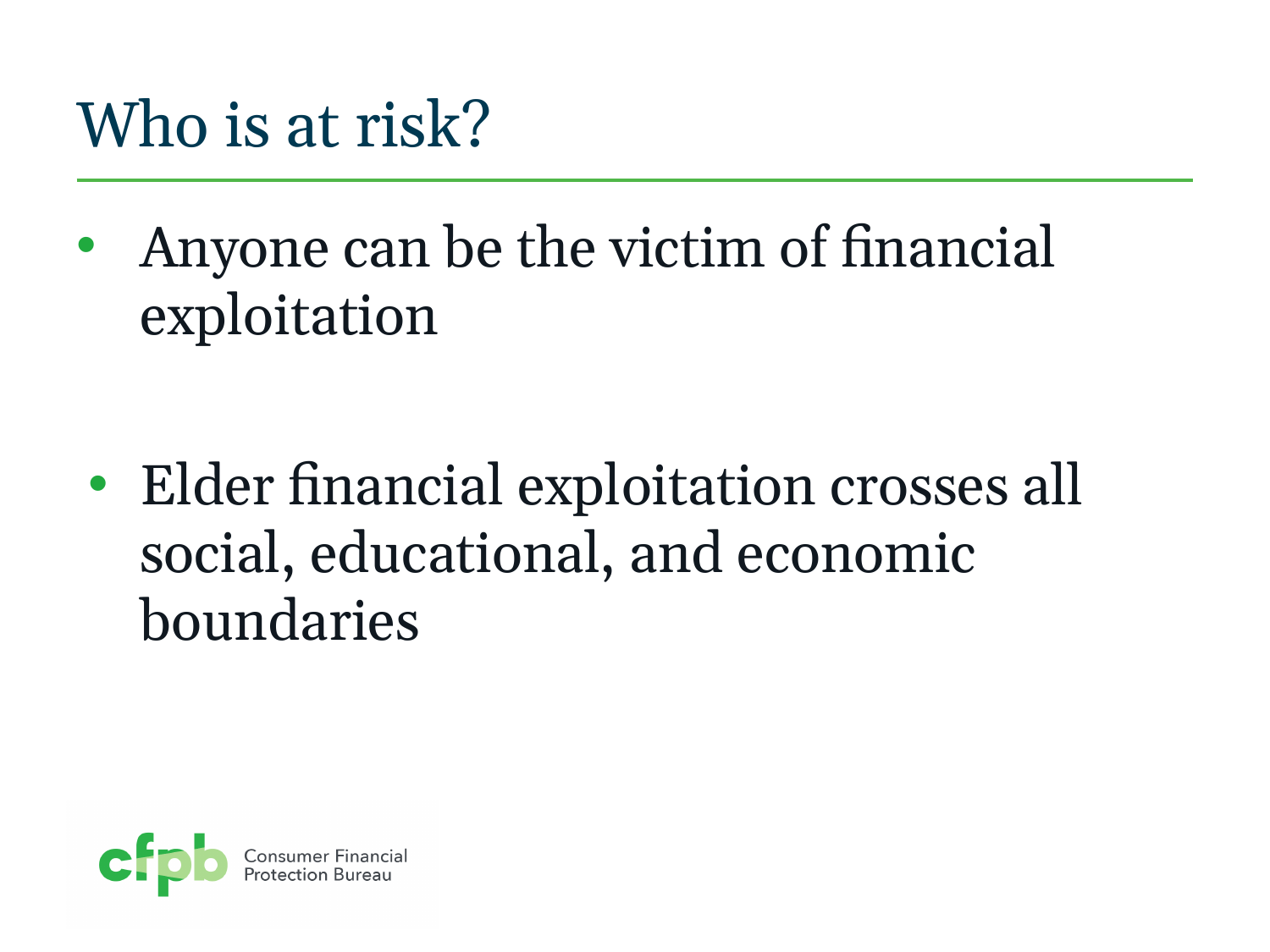

# Who is at risk?
Anyone can be the victim of financial exploitation

Elder financial exploitation crosses all social, educational, and economic boundaries